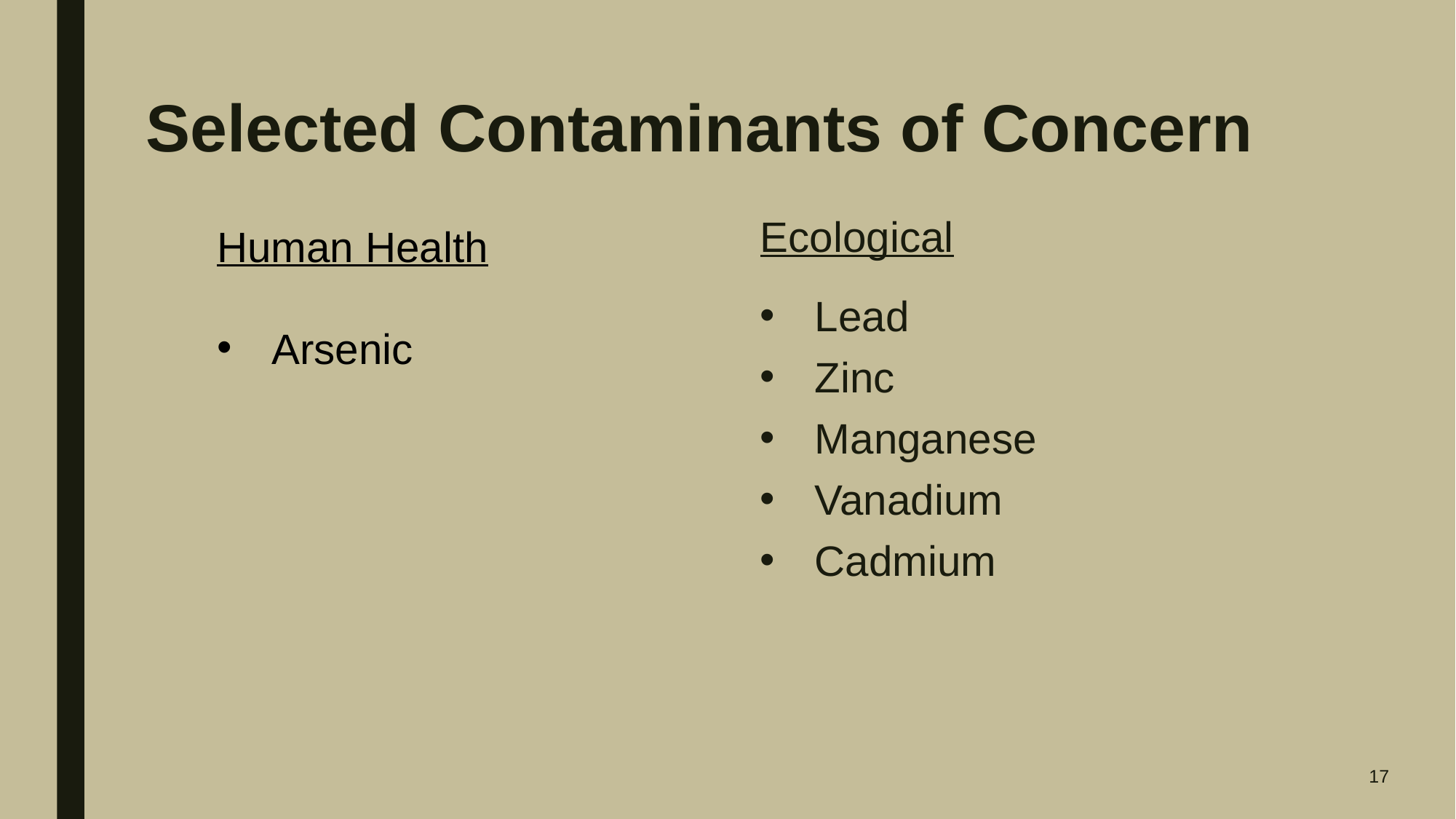

# Selected Contaminants of Concern
Ecological
Lead
Zinc
Manganese
Vanadium
Cadmium
Human Health

Arsenic
17